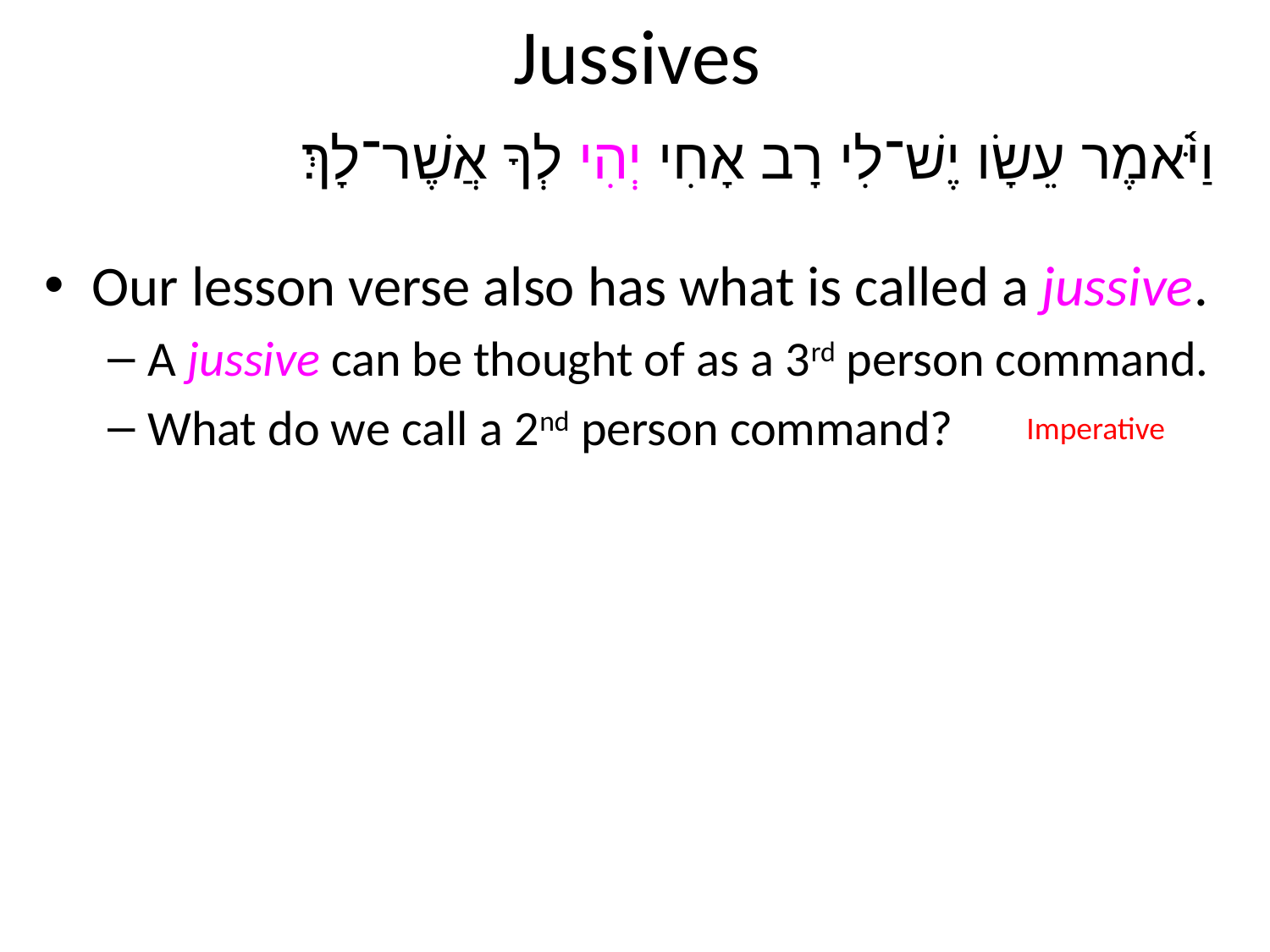

# Jussives
וַיֹּ֫אמֶר עֵשָׂו יֶשׁ־לִי רָב אָחִי יְהִי לְךָ אֲשֶׁר־לָךְ׃
Our lesson verse also has what is called a jussive.
A jussive can be thought of as a 3rd person command.
What do we call a 2nd person command?
Imperative